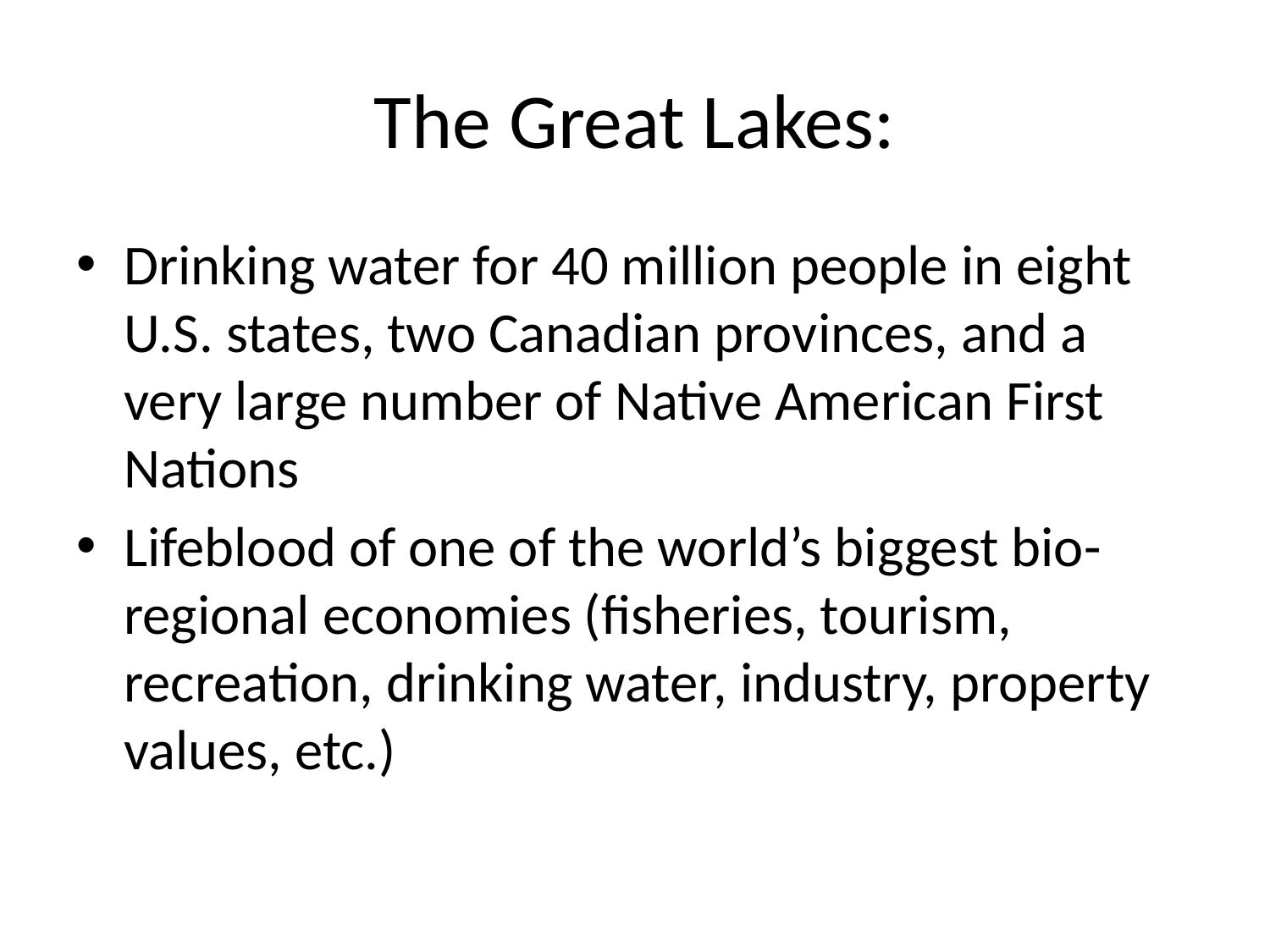

# The Great Lakes:
Drinking water for 40 million people in eight U.S. states, two Canadian provinces, and a very large number of Native American First Nations
Lifeblood of one of the world’s biggest bio-regional economies (fisheries, tourism, recreation, drinking water, industry, property values, etc.)